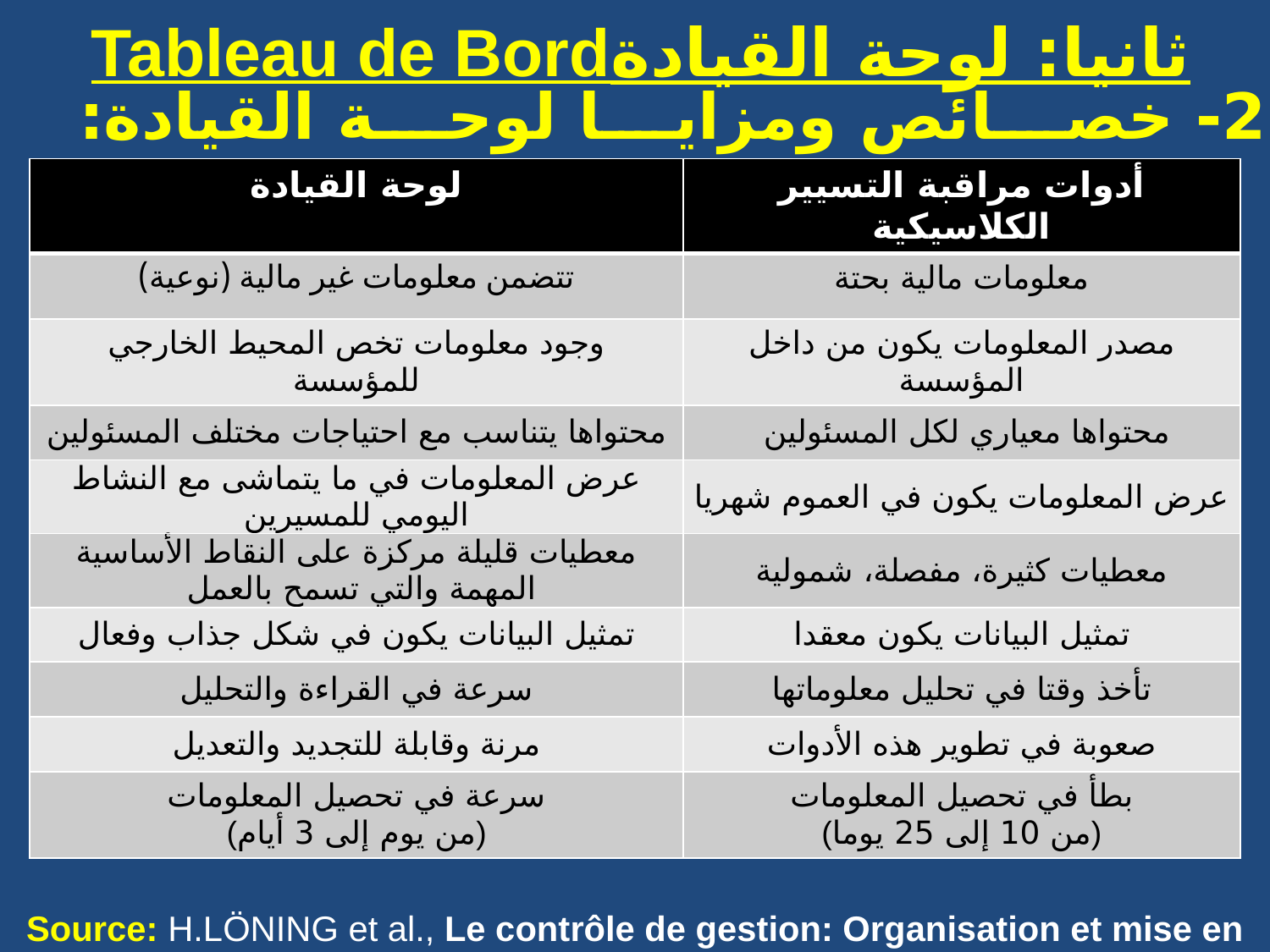

# Tableau de Bordثانيا: لوحة القيادة
2- خصائص ومزايا لوحة القيادة:    خصائص لوحة القيادة

Source: H.LÖNING et al., Le contrôle de gestion: Organisation et mise en œuvre, 2éme édition, éditions DUNOD, Paris, France, 2003, P 146.

| لوحة القيادة | أدوات مراقبة التسيير الكلاسيكية |
| --- | --- |
| تتضمن معلومات غير مالية (نوعية) | معلومات مالية بحتة |
| وجود معلومات تخص المحيط الخارجي للمؤسسة | مصدر المعلومات يكون من داخل المؤسسة |
| محتواها يتناسب مع احتياجات مختلف المسئولين | محتواها معياري لكل المسئولين |
| عرض المعلومات في ما يتماشى مع النشاط اليومي للمسيرين | عرض المعلومات يكون في العموم شهريا |
| معطيات قليلة مركزة على النقاط الأساسية المهمة والتي تسمح بالعمل | معطيات كثيرة، مفصلة، شمولية |
| تمثيل البيانات يكون في شكل جذاب وفعال | تمثيل البيانات يكون معقدا |
| سرعة في القراءة والتحليل | تأخذ وقتا في تحليل معلوماتها |
| مرنة وقابلة للتجديد والتعديل | صعوبة في تطوير هذه الأدوات |
| سرعة في تحصيل المعلومات (من يوم إلى 3 أيام) | بطأ في تحصيل المعلومات (من 10 إلى 25 يوما) |